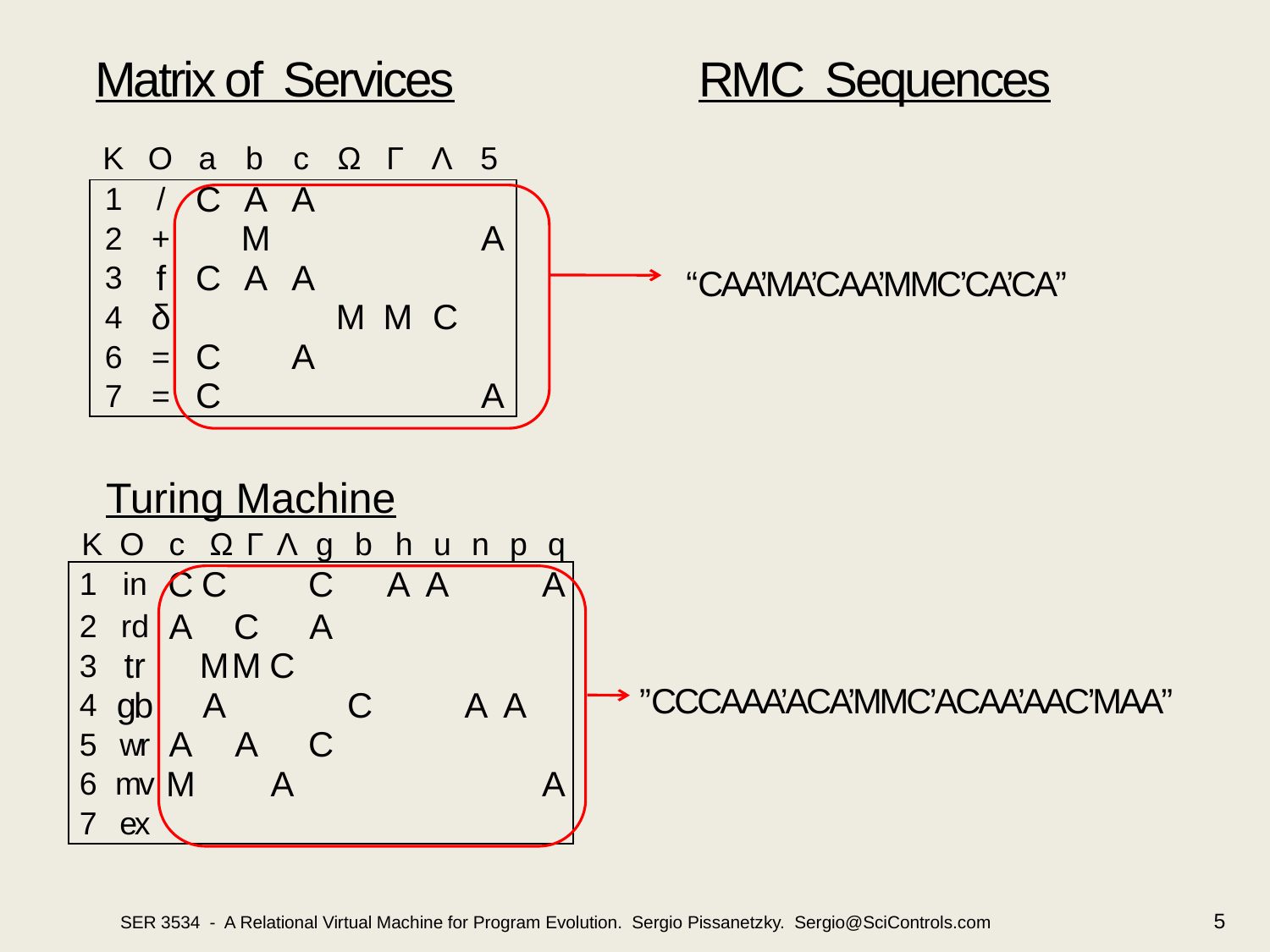

Matrix of  Services

RMC  Sequences

| K | O | a | b | c | Ω | Г | Λ | 5 |
| --- | --- | --- | --- | --- | --- | --- | --- | --- |
| 1 | / | C | A | A |  |  |  |  |
| --- | --- | --- | --- | --- | --- | --- | --- | --- |
| 2 | + |  | M |  |  |  |  | A |
| 3 | f | C | A | A |  |  |  |  |
| 4 | δ |  |  |  | M | M | C |  |
| 6 | = | C |  | A |  |  |  |  |
| 7 | = | C |  |  |  |  |  | A |

  “CAA’MA’CAA’MMC’CA’CA”

Turing Machine
| K | O | c | Ω | Г | Λ | g | b | h | u | n | p | q |
| --- | --- | --- | --- | --- | --- | --- | --- | --- | --- | --- | --- | --- |
| 1 | in | C | C |  |  | C |  | A | A |  |  | A |
| --- | --- | --- | --- | --- | --- | --- | --- | --- | --- | --- | --- | --- |
| 2 | rd | A |  | C |  | A |  |  |  |  |  |  |
| 3 | tr |  | M | M | C |  |  |  |  |  |  |  |
| 4 | gb |  | A |  |  |  | C |  |  | A | A |  |
| 5 | wr | A |  | A |  | C |  |  |  |  |  |  |
| 6 | mv | M |  |  | A |  |  |  |  |  |  | A |
| 7 | ex |  |  |  |  |  |  |  |  |  |  |  |

 ”CCCAAA’ACA’MMC’ACAA’AAC’MAA”

SER 3534  -  A Relational Virtual Machine for Program Evolution.  Sergio Pissanetzky.  Sergio@SciControls.com
5